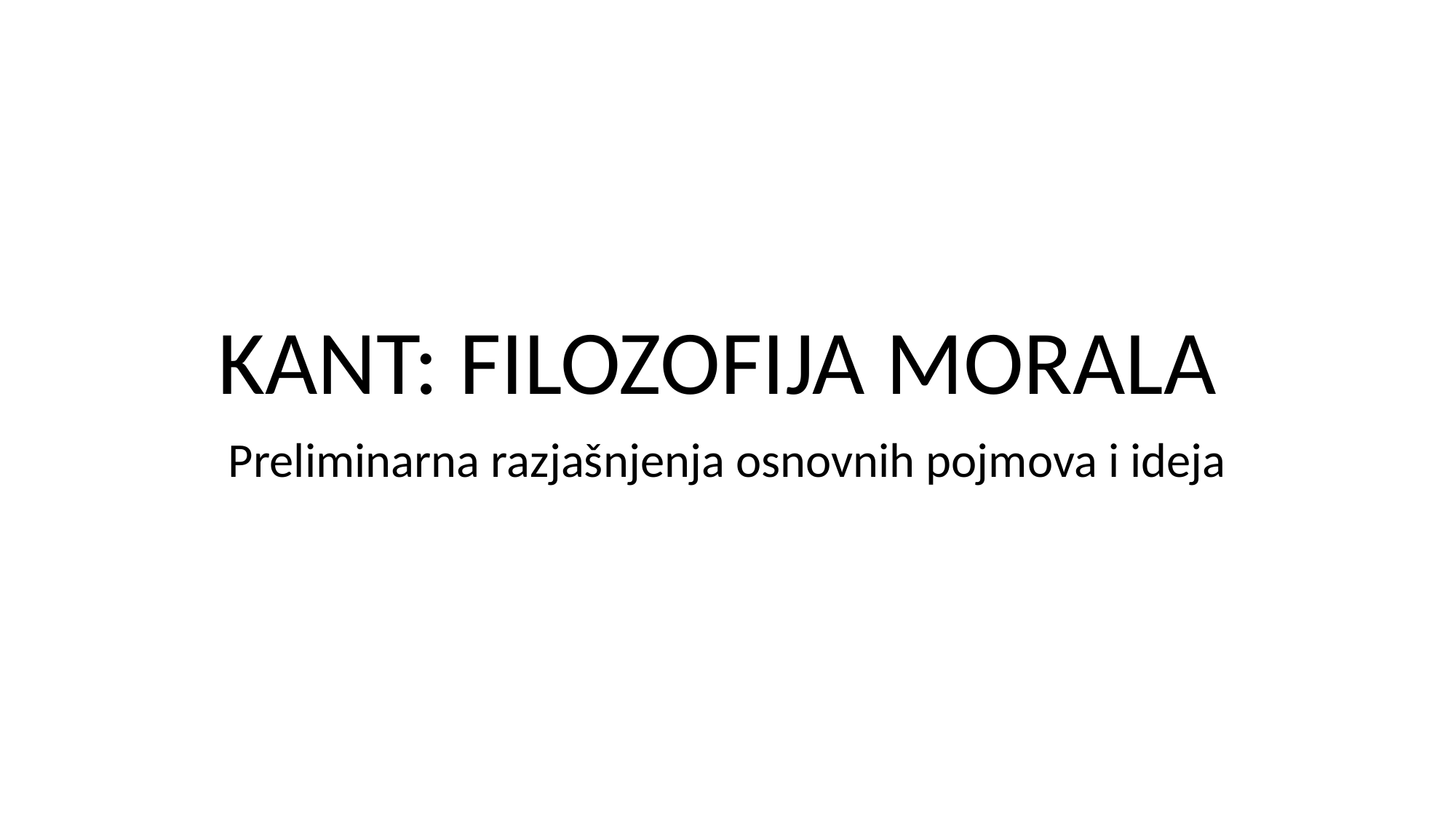

# KANT: FILOZOFIJA MORALA
Preliminarna razjašnjenja osnovnih pojmova i ideja